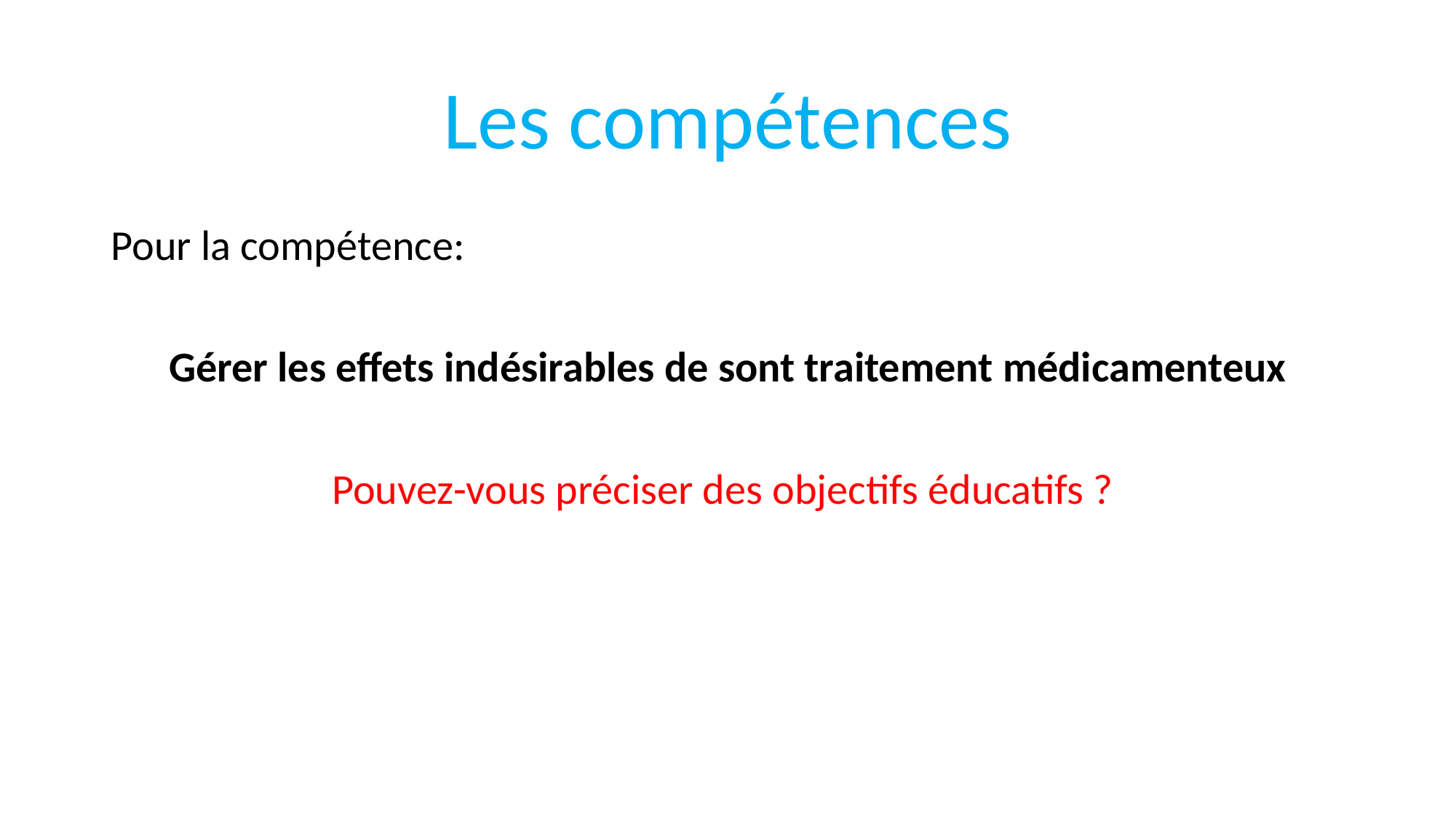

# Les compétences
Pour la compétence:

Gérer les effets indésirables de sont traitement médicamenteux

Pouvez-vous préciser des objectifs éducatifs ?